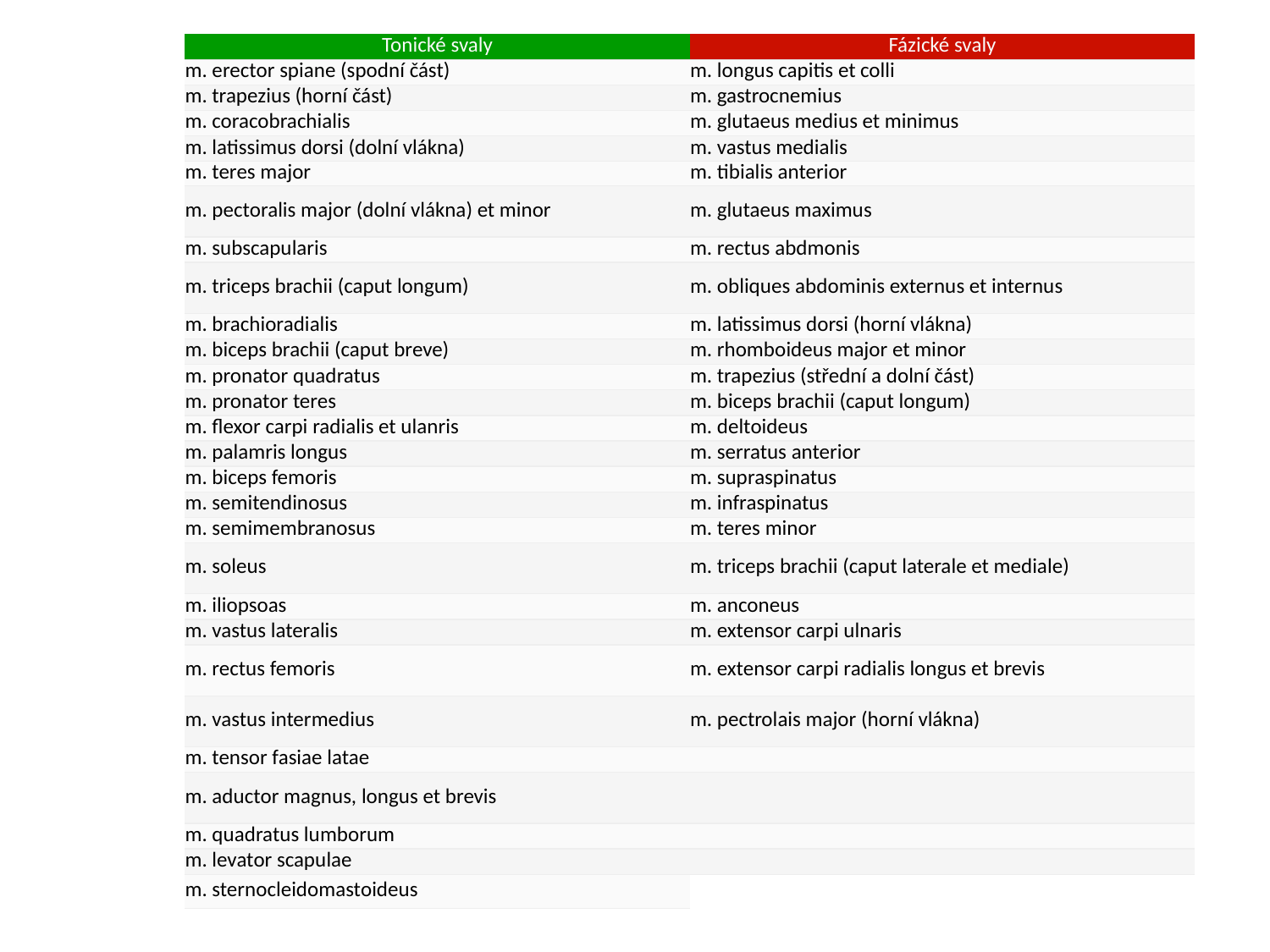

|  |  |
| --- | --- |
| Tonické svaly | Fázické svaly |
| m. erector spiane (spodní část) | m. longus capitis et colli |
| m. trapezius (horní část) | m. gastrocnemius |
| m. coracobrachialis | m. glutaeus medius et minimus |
| m. latissimus dorsi (dolní vlákna) | m. vastus medialis |
| m. teres major | m. tibialis anterior |
| m. pectoralis major (dolní vlákna) et minor | m. glutaeus maximus |
| m. subscapularis | m. rectus abdmonis |
| m. triceps brachii (caput longum) | m. obliques abdominis externus et internus |
| m. brachioradialis | m. latissimus dorsi (horní vlákna) |
| m. biceps brachii (caput breve) | m. rhomboideus major et minor |
| m. pronator quadratus | m. trapezius (střední a dolní část) |
| m. pronator teres | m. biceps brachii (caput longum) |
| m. flexor carpi radialis et ulanris | m. deltoideus |
| m. palamris longus | m. serratus anterior |
| m. biceps femoris | m. supraspinatus |
| m. semitendinosus | m. infraspinatus |
| m. semimembranosus | m. teres minor |
| m. soleus | m. triceps brachii (caput laterale et mediale) |
| m. iliopsoas | m. anconeus |
| m. vastus lateralis | m. extensor carpi ulnaris |
| m. rectus femoris | m. extensor carpi radialis longus et brevis |
| m. vastus intermedius | m. pectrolais major (horní vlákna) |
| m. tensor fasiae latae |  |
| m. aductor magnus, longus et brevis |  |
| m. quadratus lumborum |  |
| m. levator scapulae |  |
| m. sternocleidomastoideus |  |